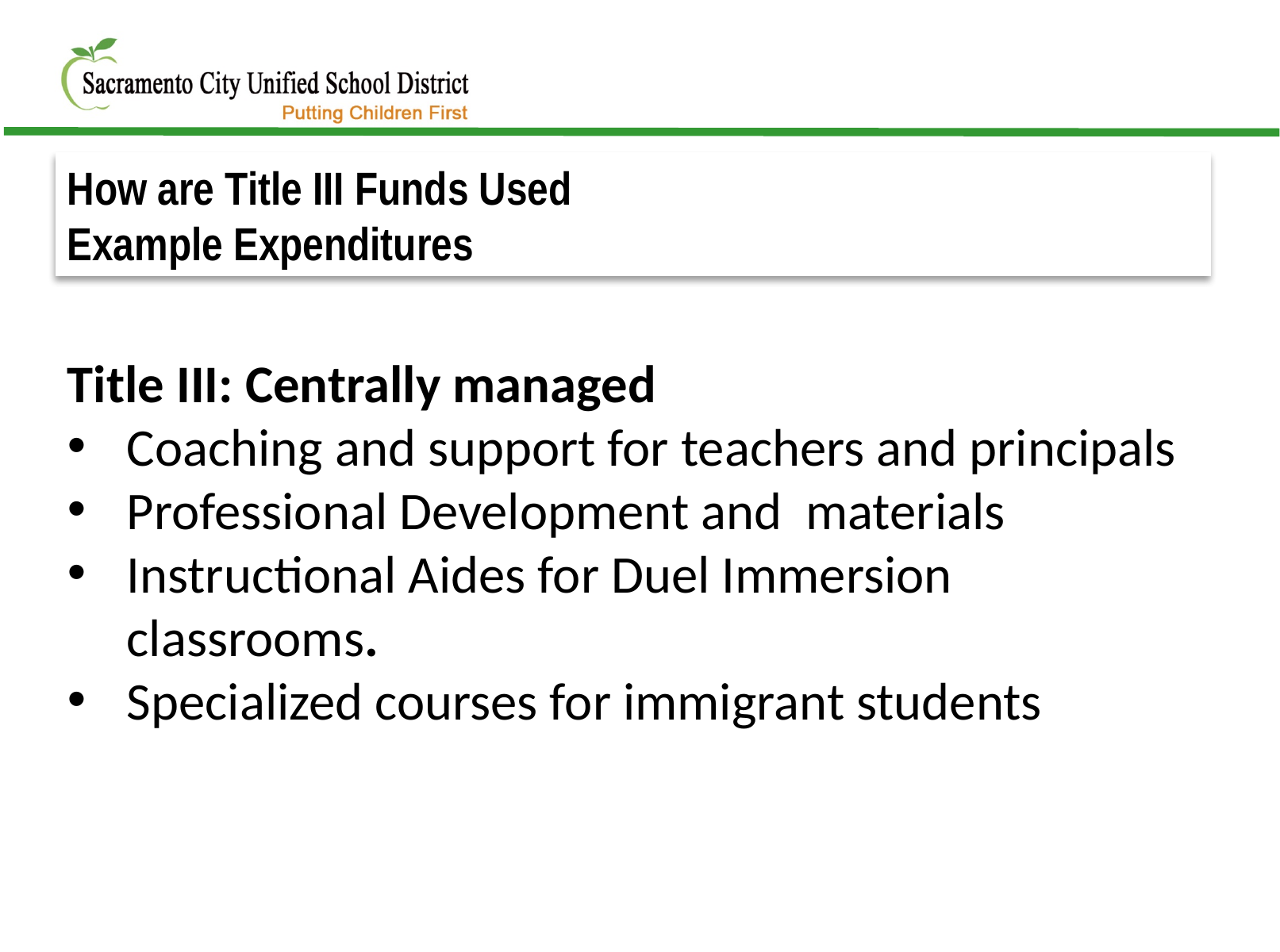

How are Title III Funds Used
Example Expenditures
Title III: Centrally managed
Coaching and support for teachers and principals
Professional Development and  materials
Instructional Aides for Duel Immersion classrooms.
Specialized courses for immigrant students